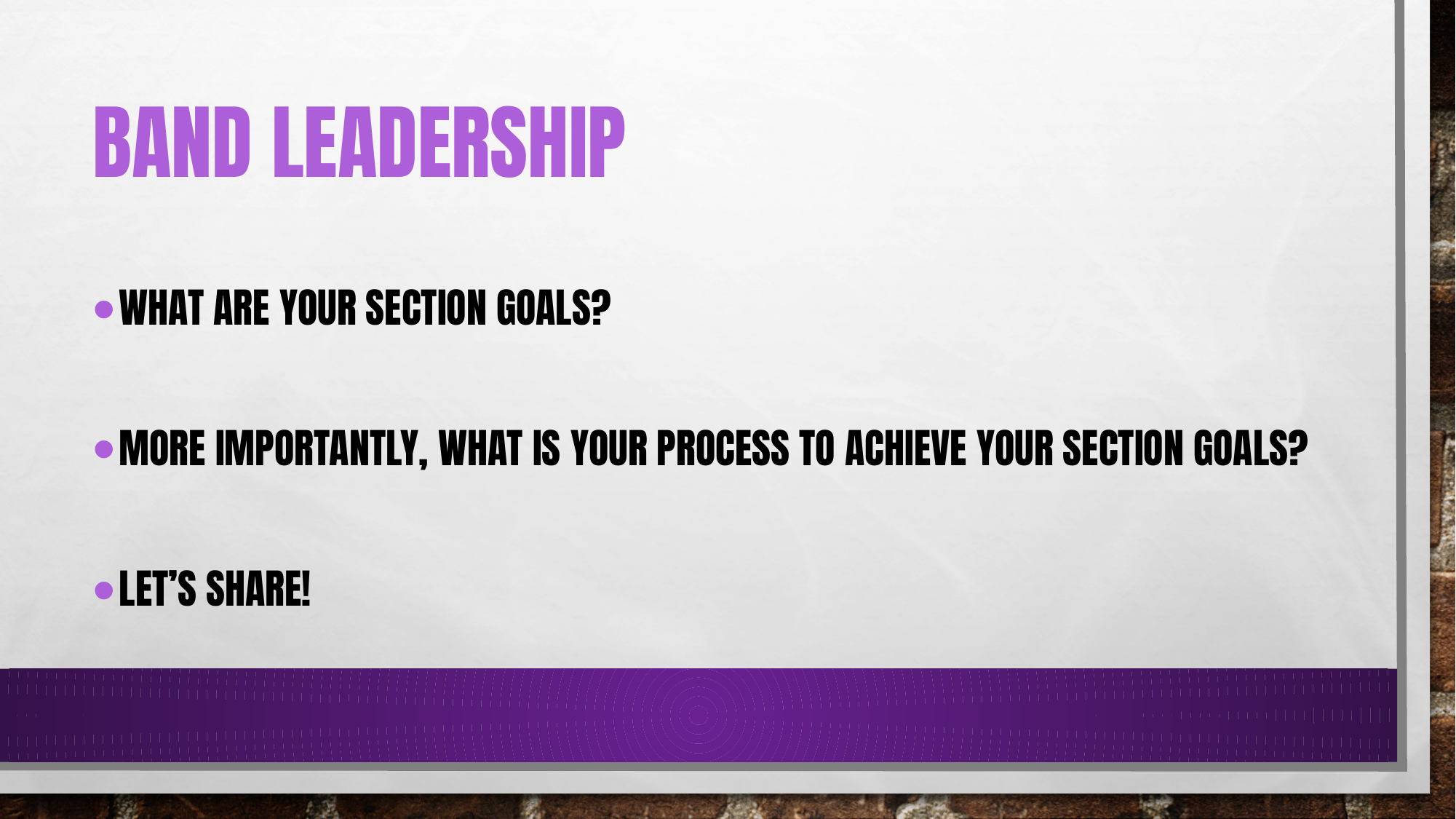

# Band leadership
What are your section goals?

More importantly, What is your process to achieve your section goals?

Let’s share!